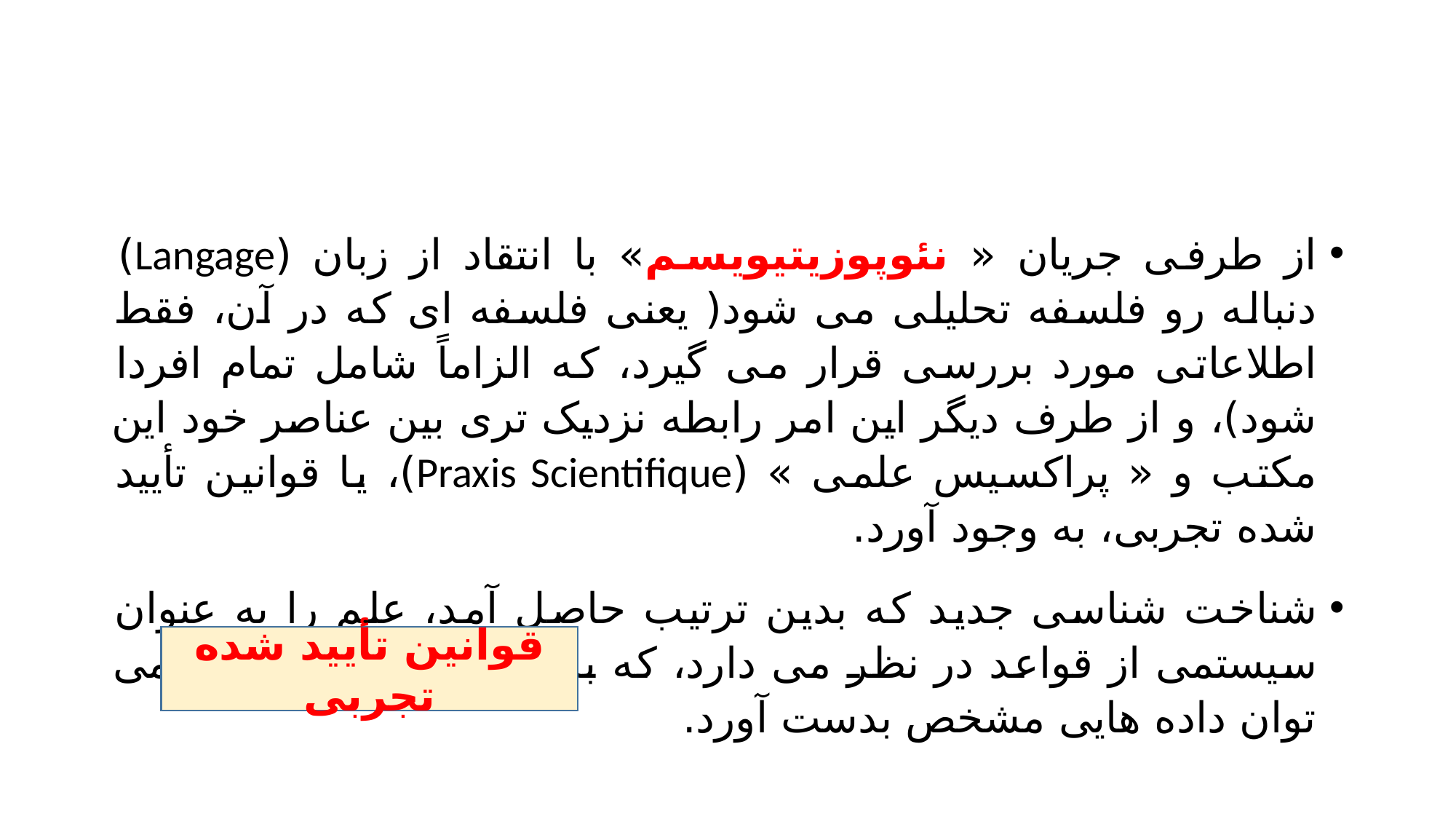

#
از طرفی جریان « نئوپوزیتیویسم» با انتقاد از زبان (Langage) دنباله رو فلسفه تحلیلی می شود( یعنی فلسفه ای که در آن، فقط اطلاعاتی مورد بررسی قرار می گیرد، که الزاماً شامل تمام افردا شود)، و از طرف دیگر این امر رابطه نزدیک تری بین عناصر خود این مکتب و « پراکسیس علمی » (Praxis Scientifique)، یا قوانین تأیید شده تجربی، به وجود آورد.
شناخت شناسی جدید که بدین ترتیب حاصل آمد، علم را به عنوان سیستمی از قواعد در نظر می دارد، که با توجه به این سیستم، می توان داده هایی مشخص بدست آورد.

قوانین تأیید شده تجربی